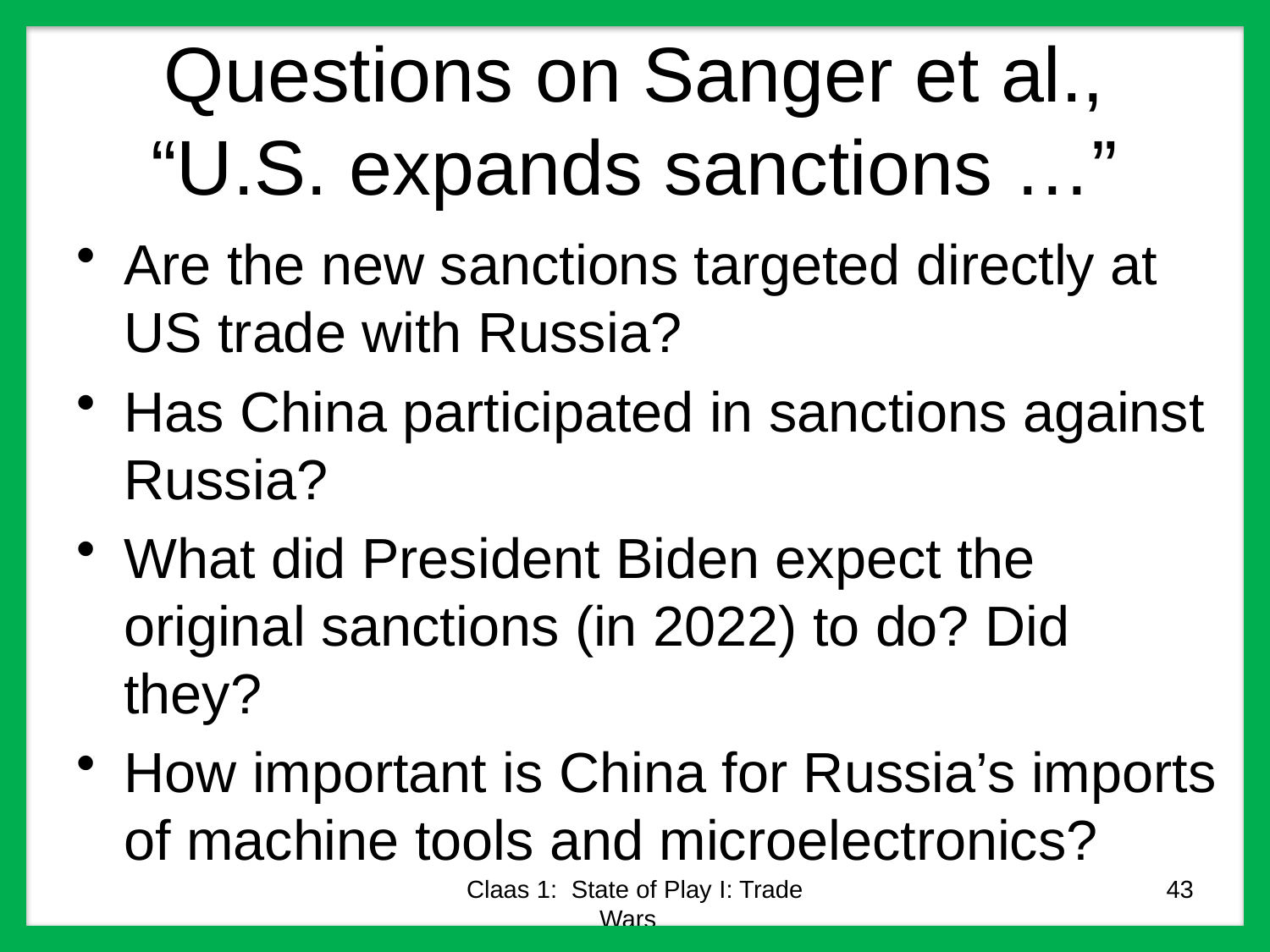

# Questions on Sanger et al., “U.S. expands sanctions …”
Are the new sanctions targeted directly at US trade with Russia?
Has China participated in sanctions against Russia?
What did President Biden expect the original sanctions (in 2022) to do? Did they?
How important is China for Russia’s imports of machine tools and microelectronics?
Claas 1:  State of Play I: Trade Wars
43